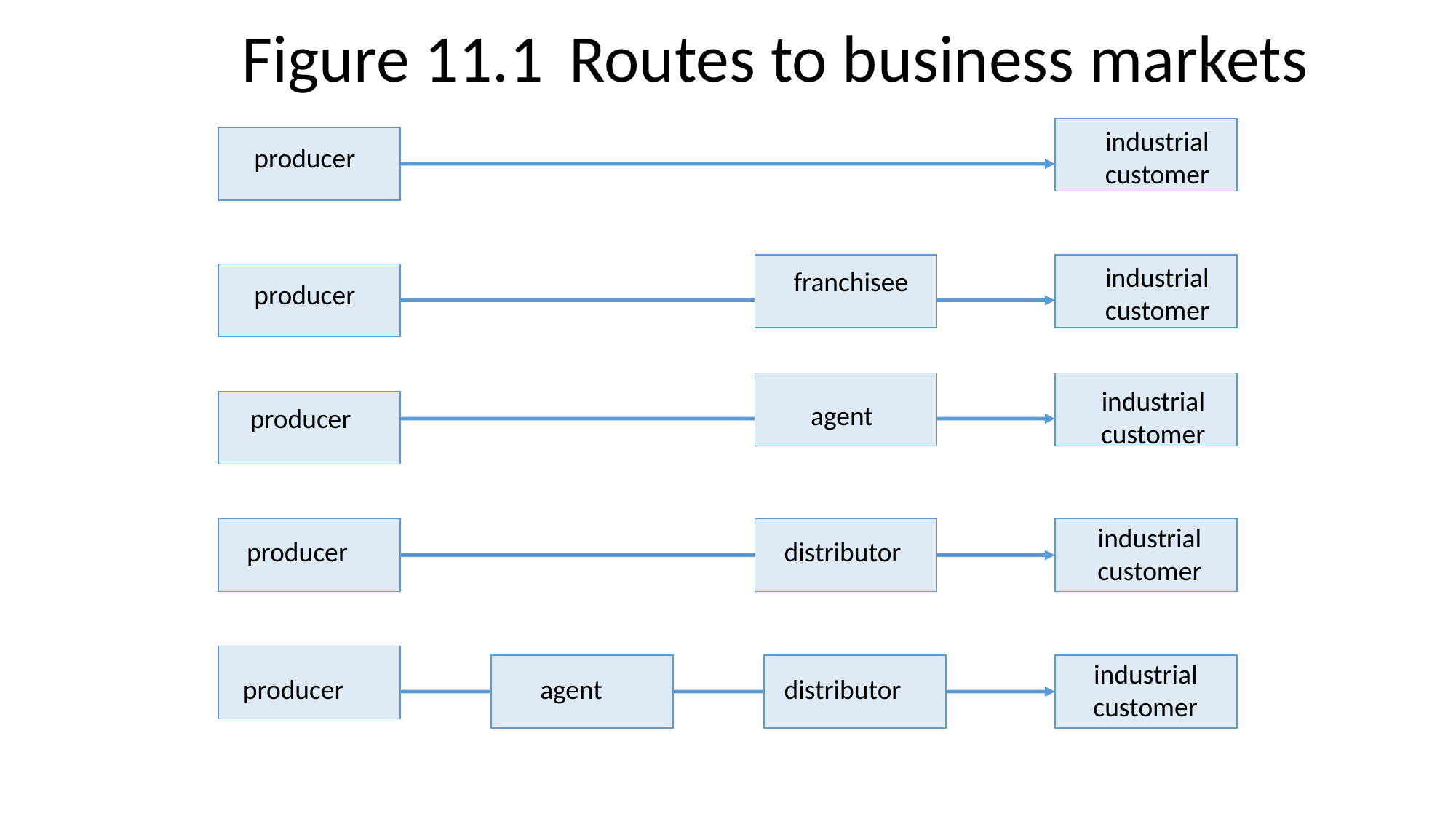

Figure 11.1	Routes to business markets

industrial
customer

producer

industrial
customer

franchisee

producer

industrial
customer

agent
producer

industrial
customer

distributor
producer

industrial
customer

agent

distributor
producer